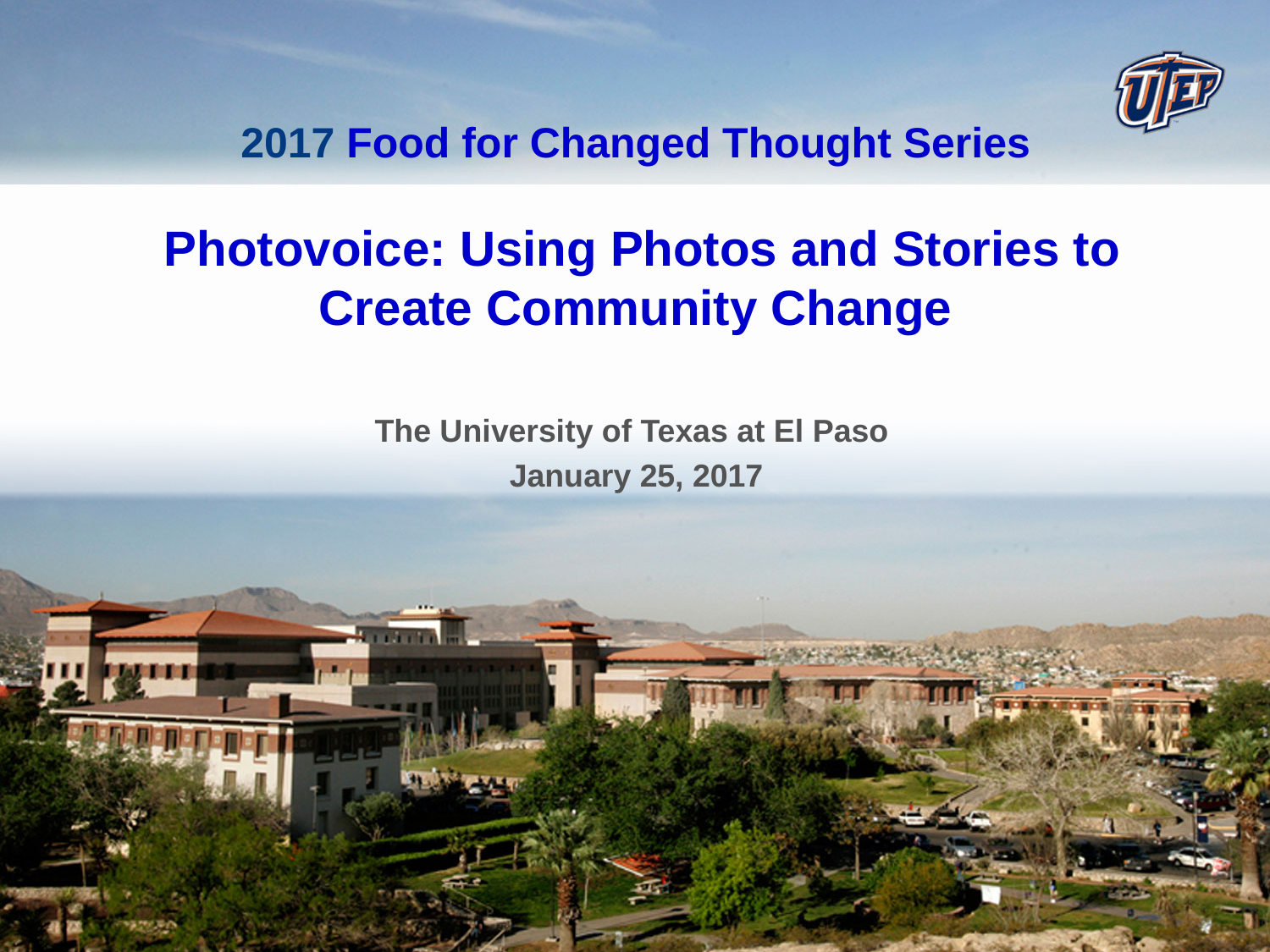

# 2017 Food for Changed Thought Series Photovoice: Using Photos and Stories to Create Community Change

The University of Texas at El Paso
January 25, 2017